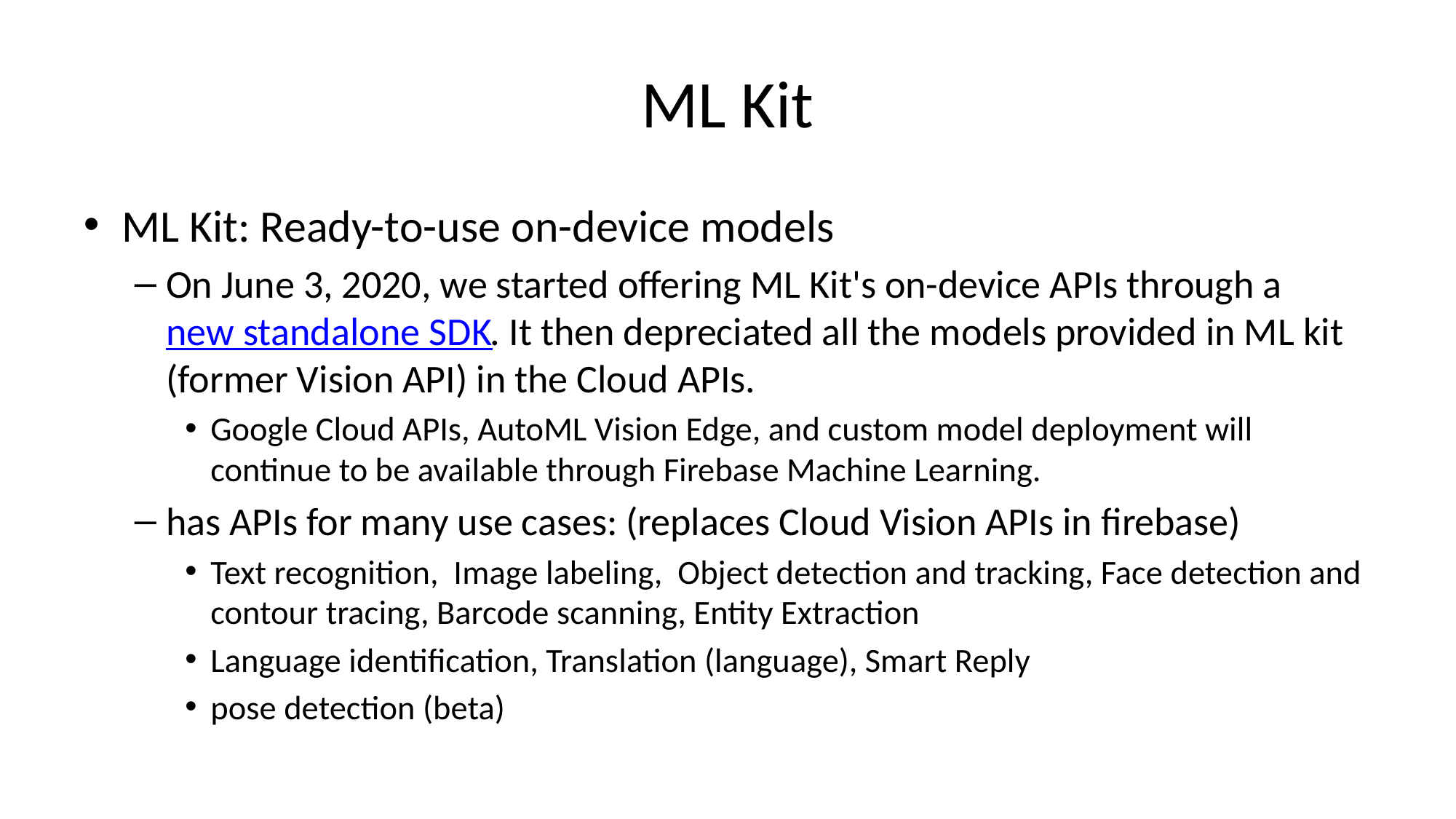

# ML Kit
ML Kit: Ready-to-use on-device models
On June 3, 2020, we started offering ML Kit's on-device APIs through a new standalone SDK. It then depreciated all the models provided in ML kit (former Vision API) in the Cloud APIs.
Google Cloud APIs, AutoML Vision Edge, and custom model deployment will continue to be available through Firebase Machine Learning.
has APIs for many use cases: (replaces Cloud Vision APIs in firebase)
Text recognition,  Image labeling,  Object detection and tracking, Face detection and contour tracing, Barcode scanning, Entity Extraction
Language identification, Translation (language), Smart Reply
pose detection (beta)